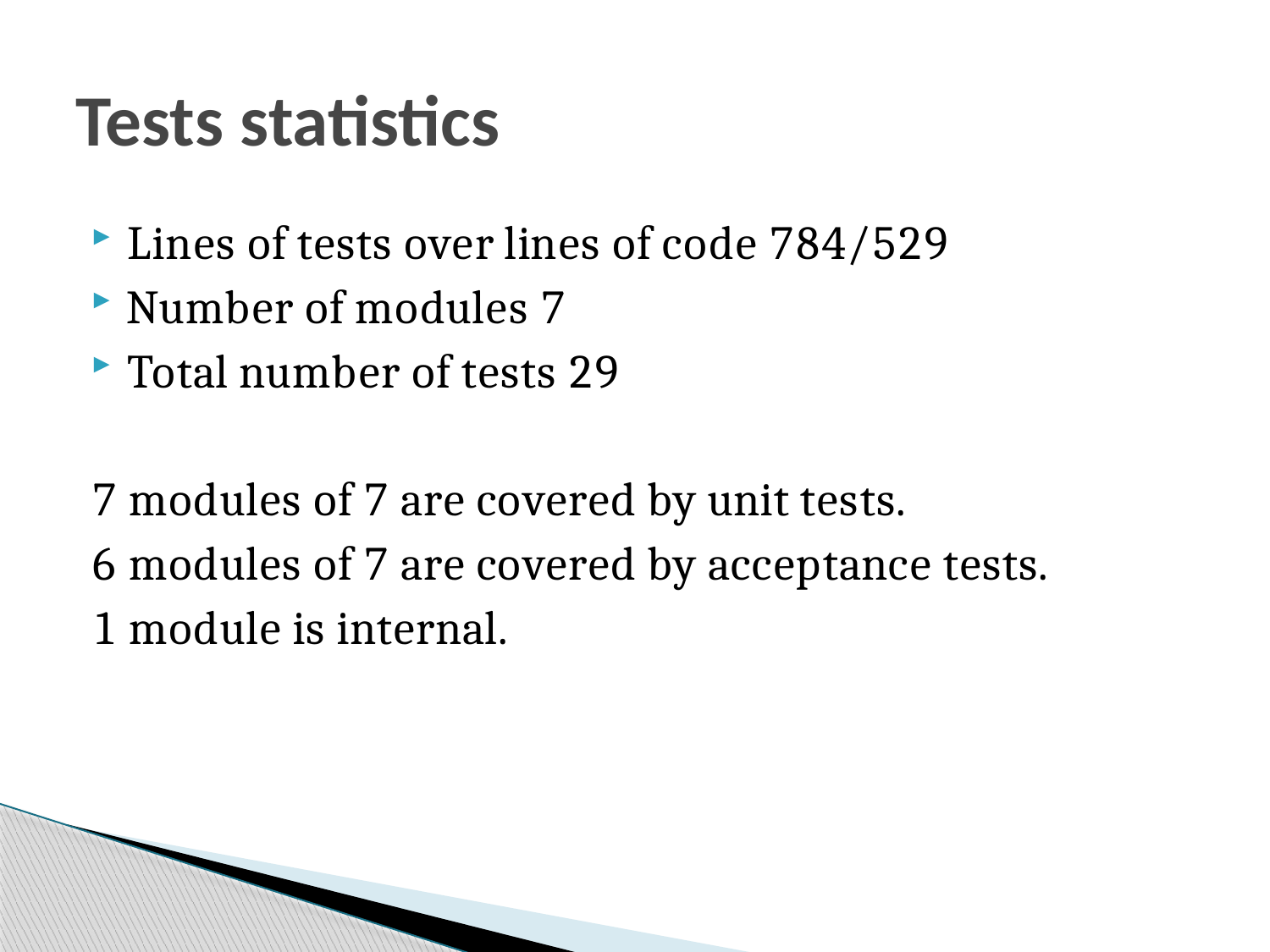

# Tests statistics
Lines of tests over lines of code 784/529
Number of modules 7
Total number of tests 29

7 modules of 7 are covered by unit tests.
6 modules of 7 are covered by acceptance tests.
1 module is internal.